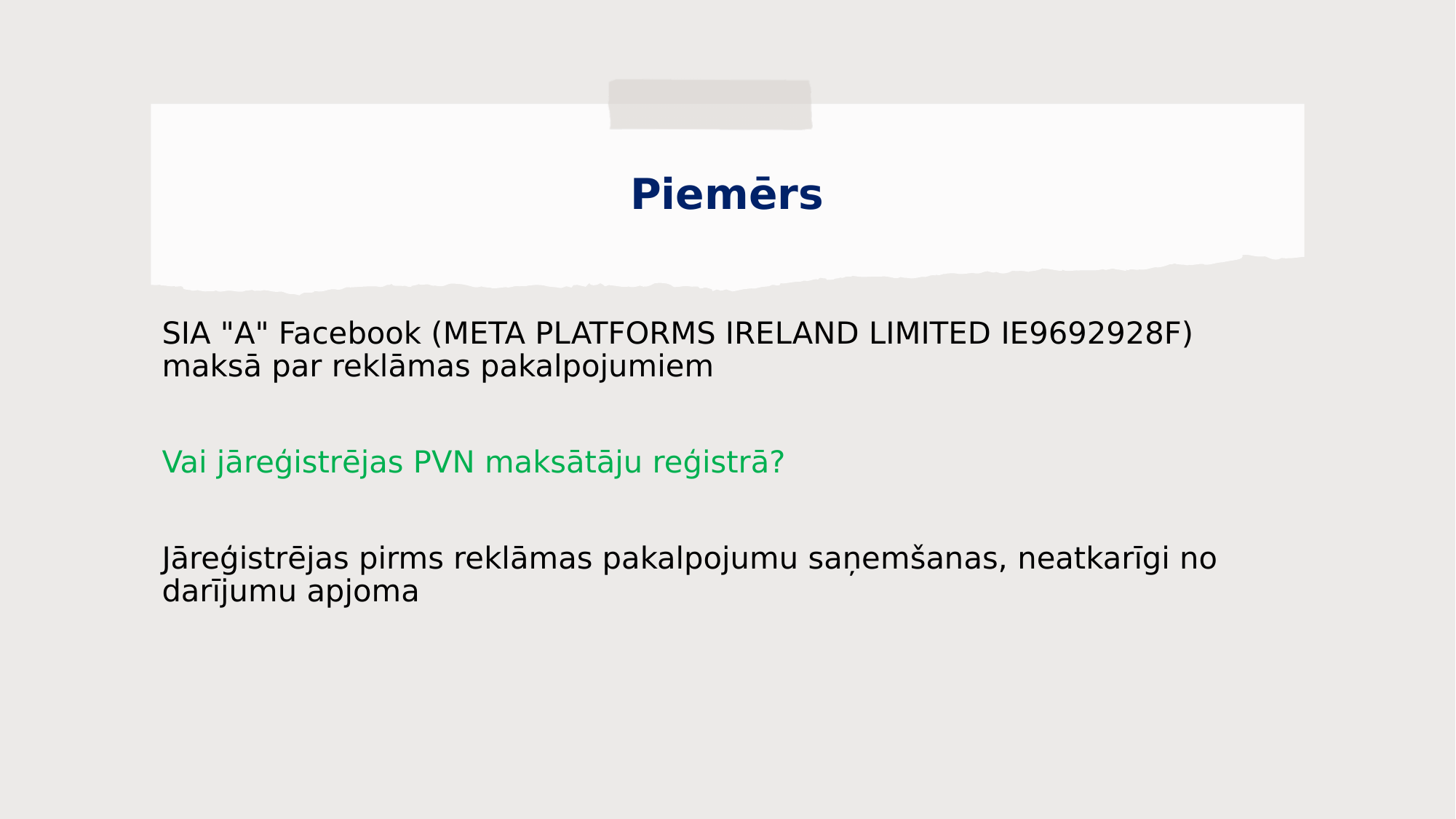

# Piemērs
SIA "A" Facebook (META PLATFORMS IRELAND LIMITED IE9692928F) maksā par reklāmas pakalpojumiem

Vai jāreģistrējas PVN maksātāju reģistrā?

Jāreģistrējas pirms reklāmas pakalpojumu saņemšanas, neatkarīgi no darījumu apjoma